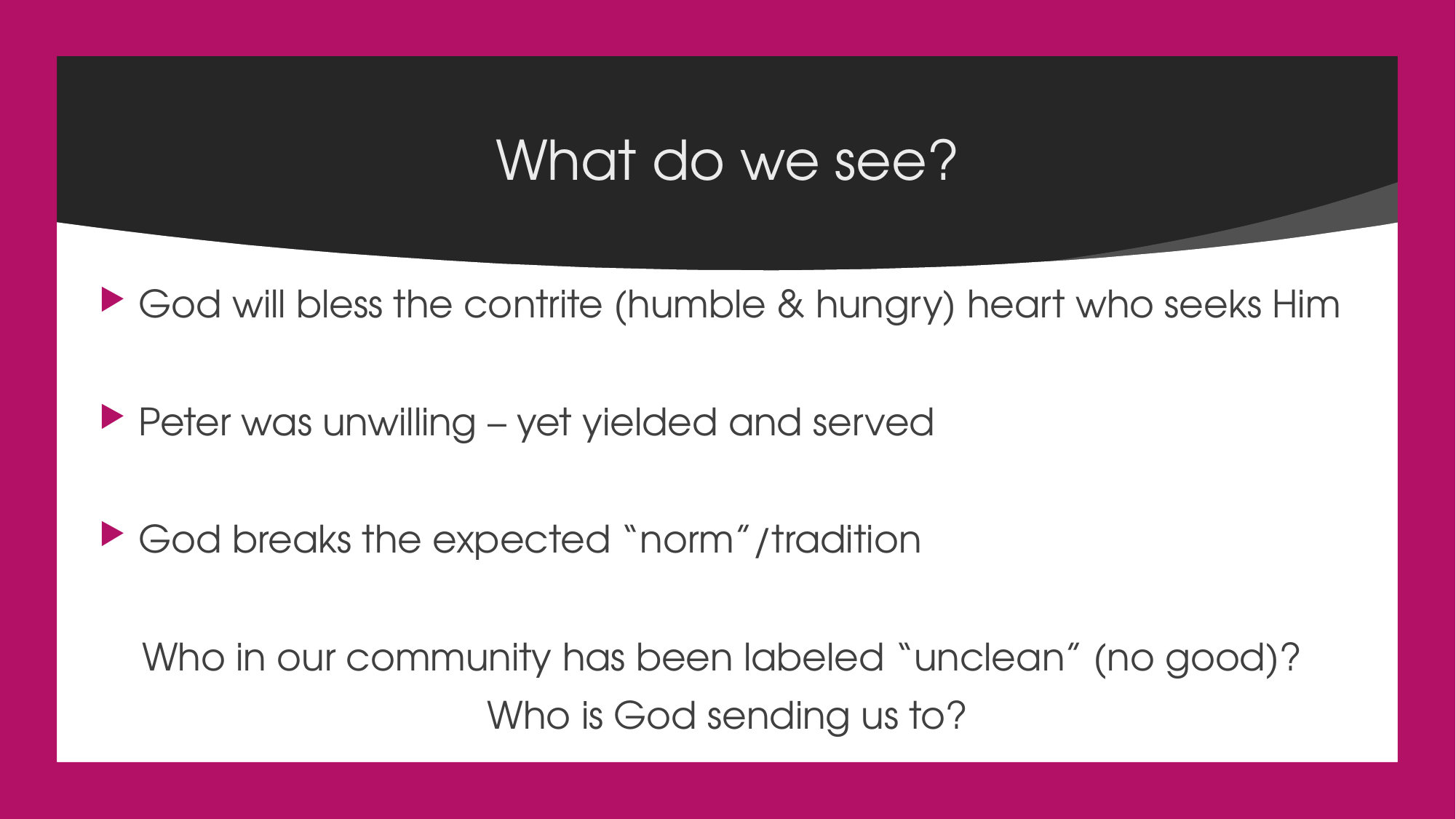

# What do we see?

God will bless the contrite (humble & hungry) heart who seeks Him

Peter was unwilling – yet yielded and served

God breaks the expected “norm”/tradition

Who in our community has been labeled “unclean” (no good)?
Who is God sending us to?